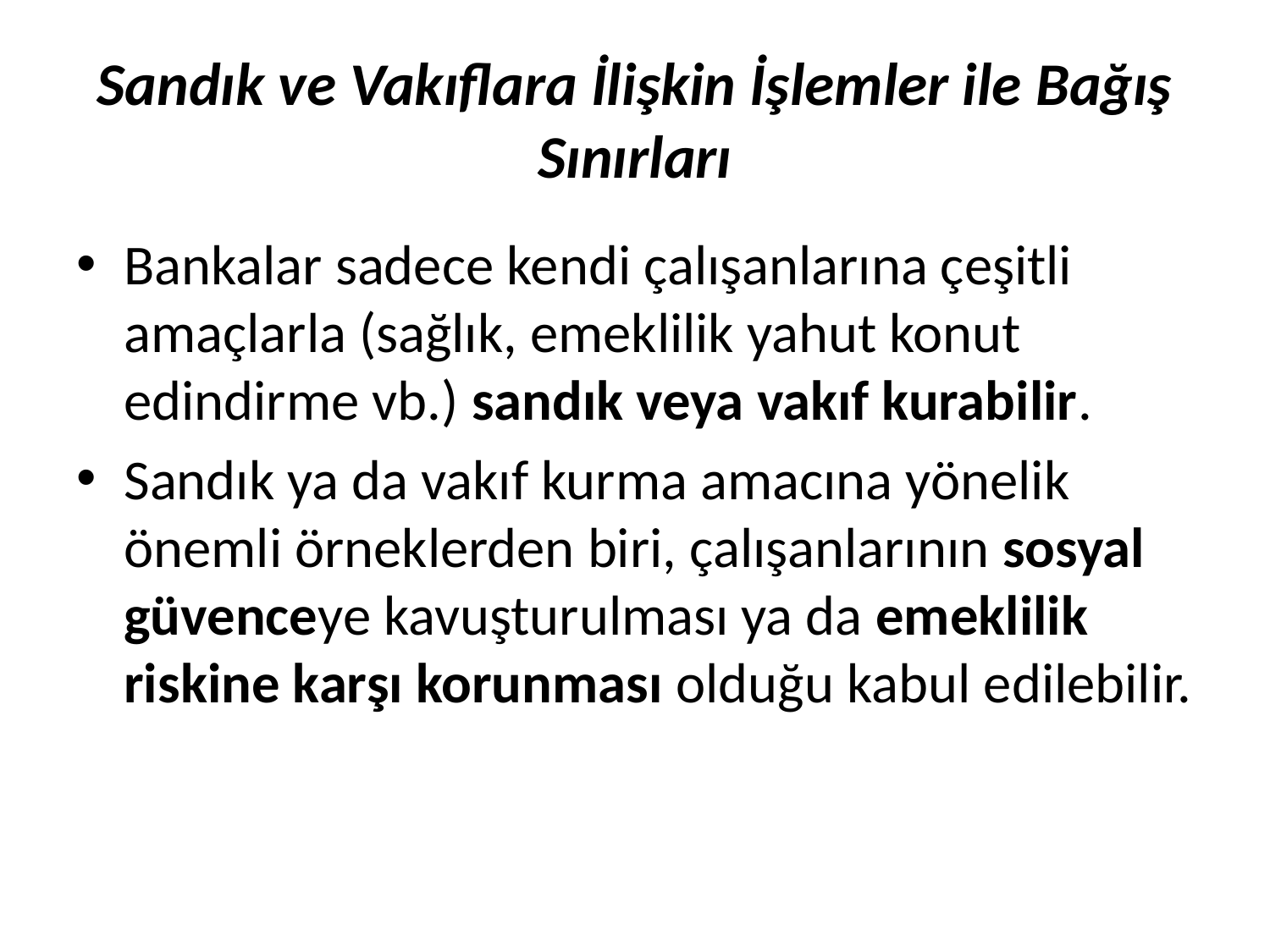

# Sandık ve Vakıflara İlişkin İşlemler ile Bağış Sınırları
Bankalar sadece kendi çalışanlarına çeşitli amaçlarla (sağlık, emeklilik yahut konut edindirme vb.) sandık veya vakıf kurabilir.
Sandık ya da vakıf kurma amacına yönelik önemli örneklerden biri, çalışanlarının sosyal güvenceye kavuşturulması ya da emeklilik riskine karşı korunması olduğu kabul edilebilir.